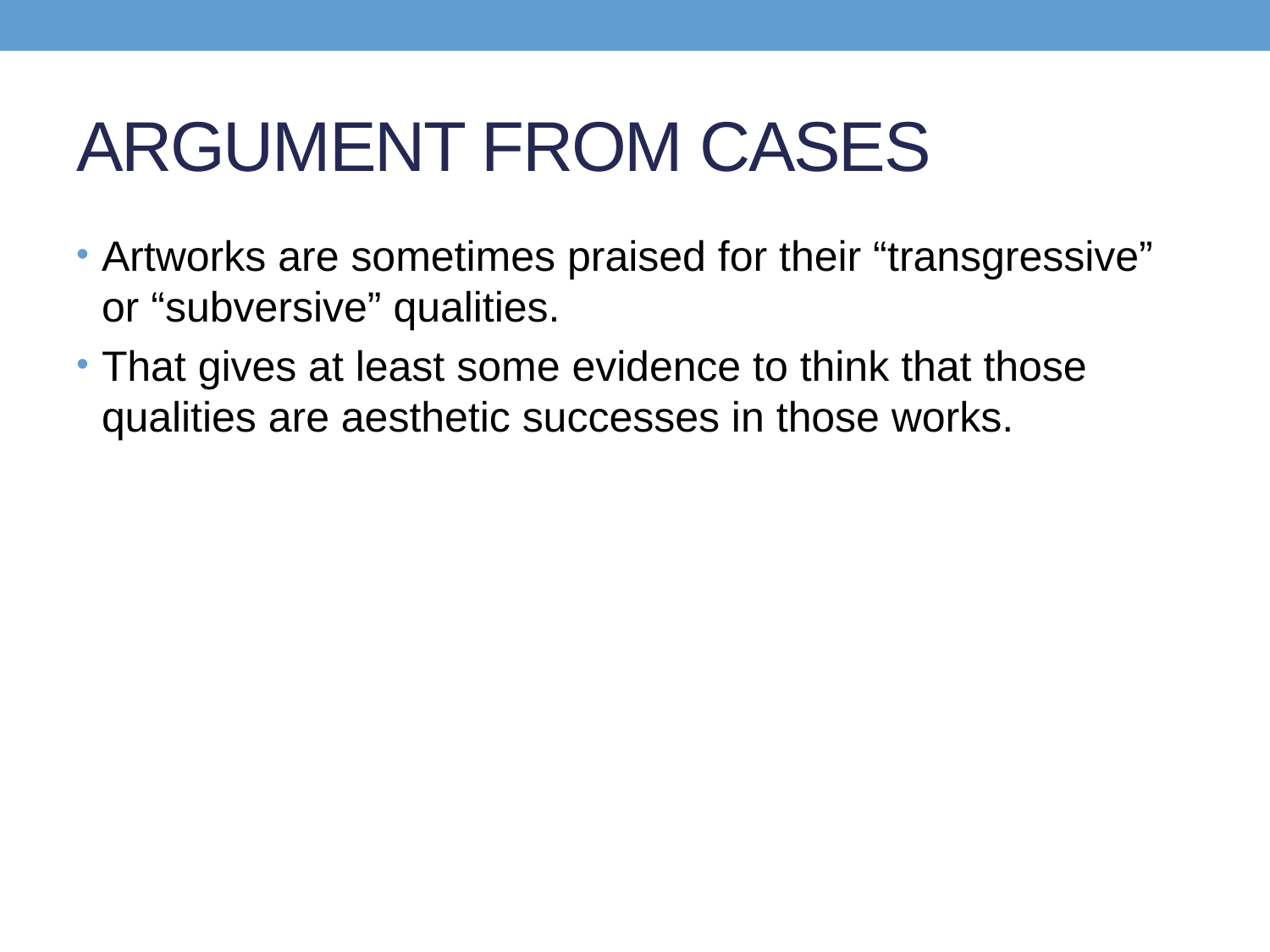

# ARGUMENT FROM CASES
Artworks are sometimes praised for their “transgressive” or “subversive” qualities.
That gives at least some evidence to think that those qualities are aesthetic successes in those works.